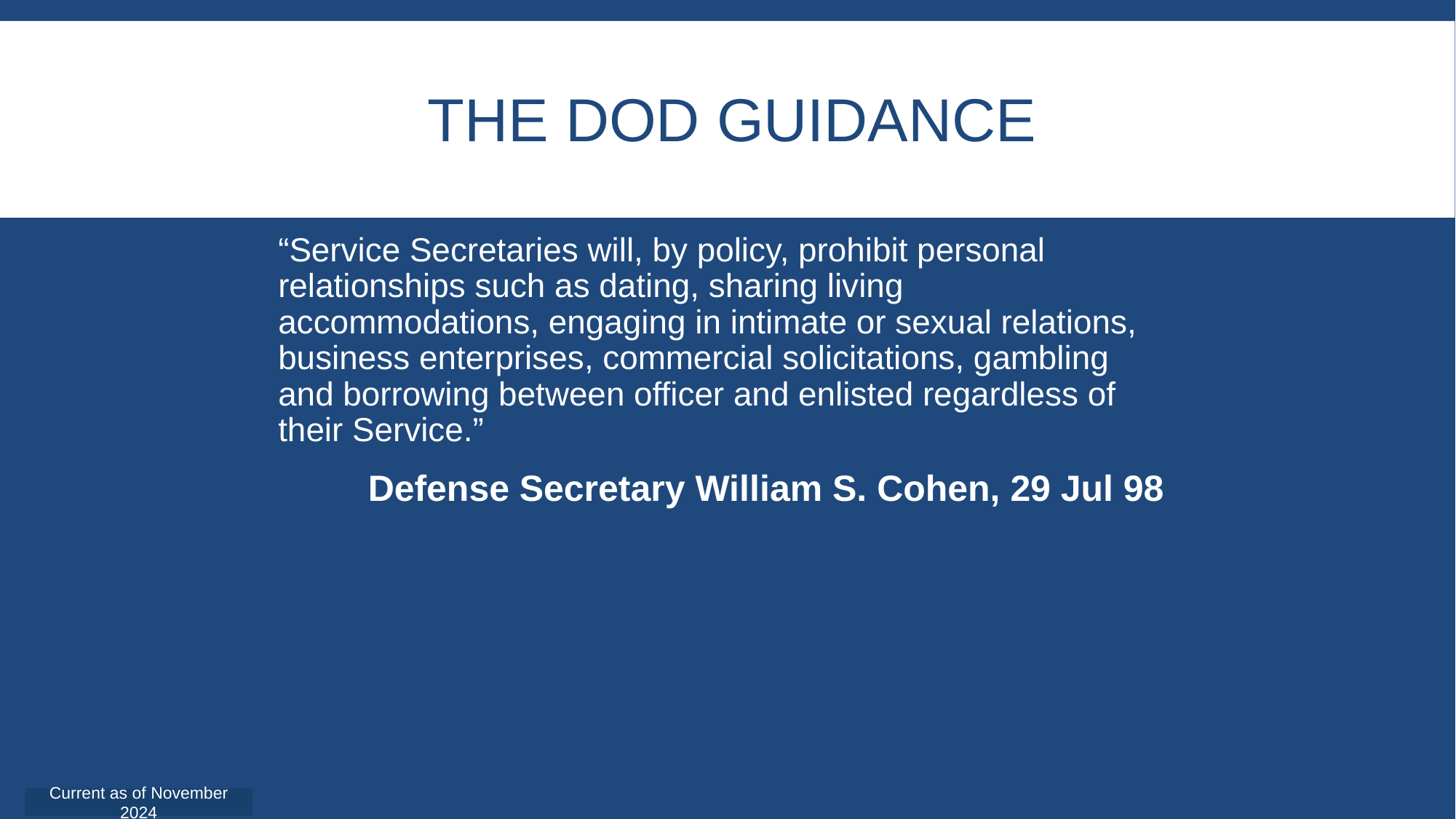

# The DoD Guidance
“Service Secretaries will, by policy, prohibit personal relationships such as dating, sharing living accommodations, engaging in intimate or sexual relations, business enterprises, commercial solicitations, gambling and borrowing between officer and enlisted regardless of their Service.”
	Defense Secretary William S. Cohen, 29 Jul 98
Current as of November 2024